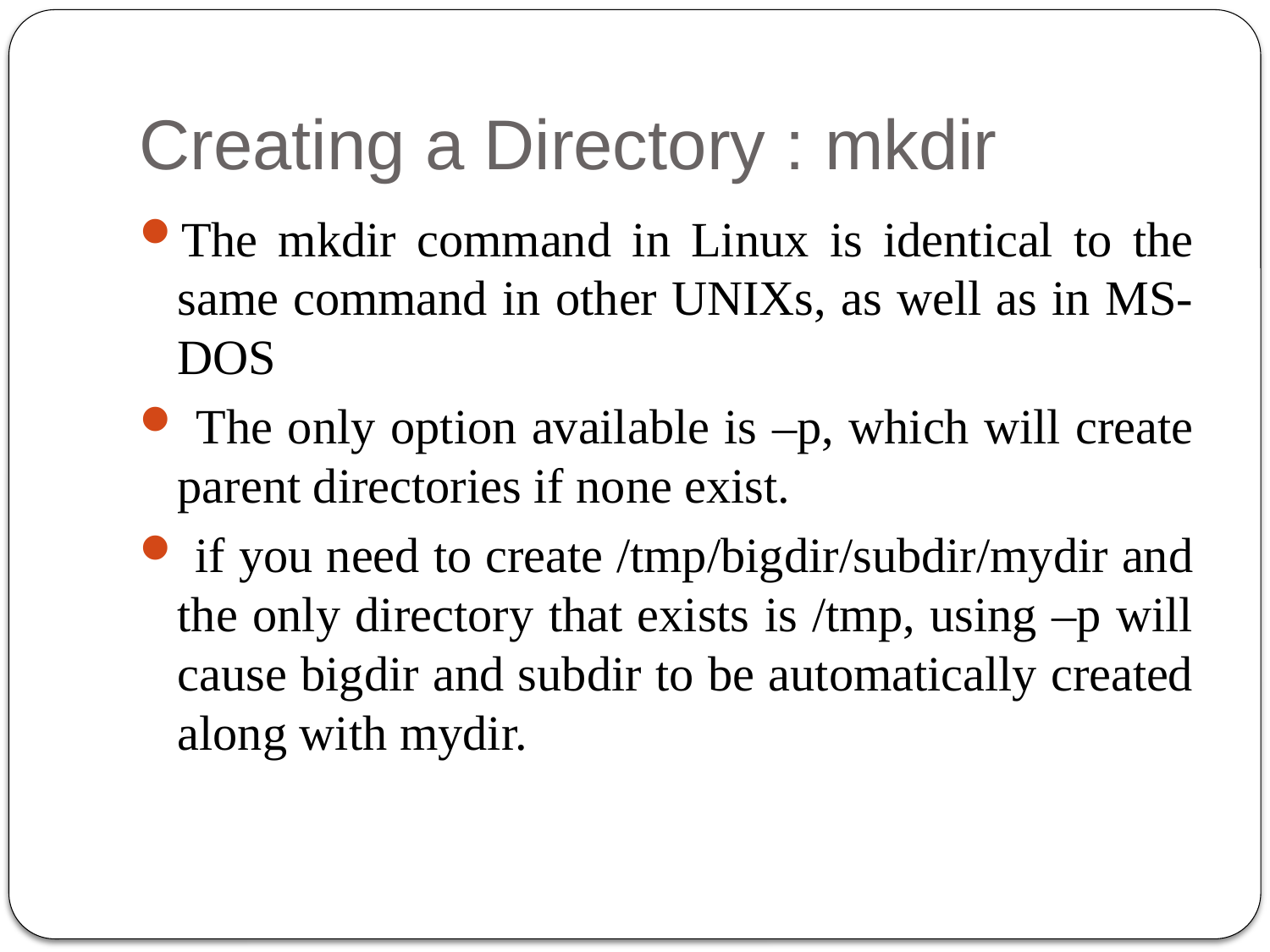

# Creating a Directory : mkdir
The mkdir command in Linux is identical to the same command in other UNIXs, as well as in MS-DOS
 The only option available is –p, which will create parent directories if none exist.
 if you need to create /tmp/bigdir/subdir/mydir and the only directory that exists is /tmp, using –p will cause bigdir and subdir to be automatically created along with mydir.